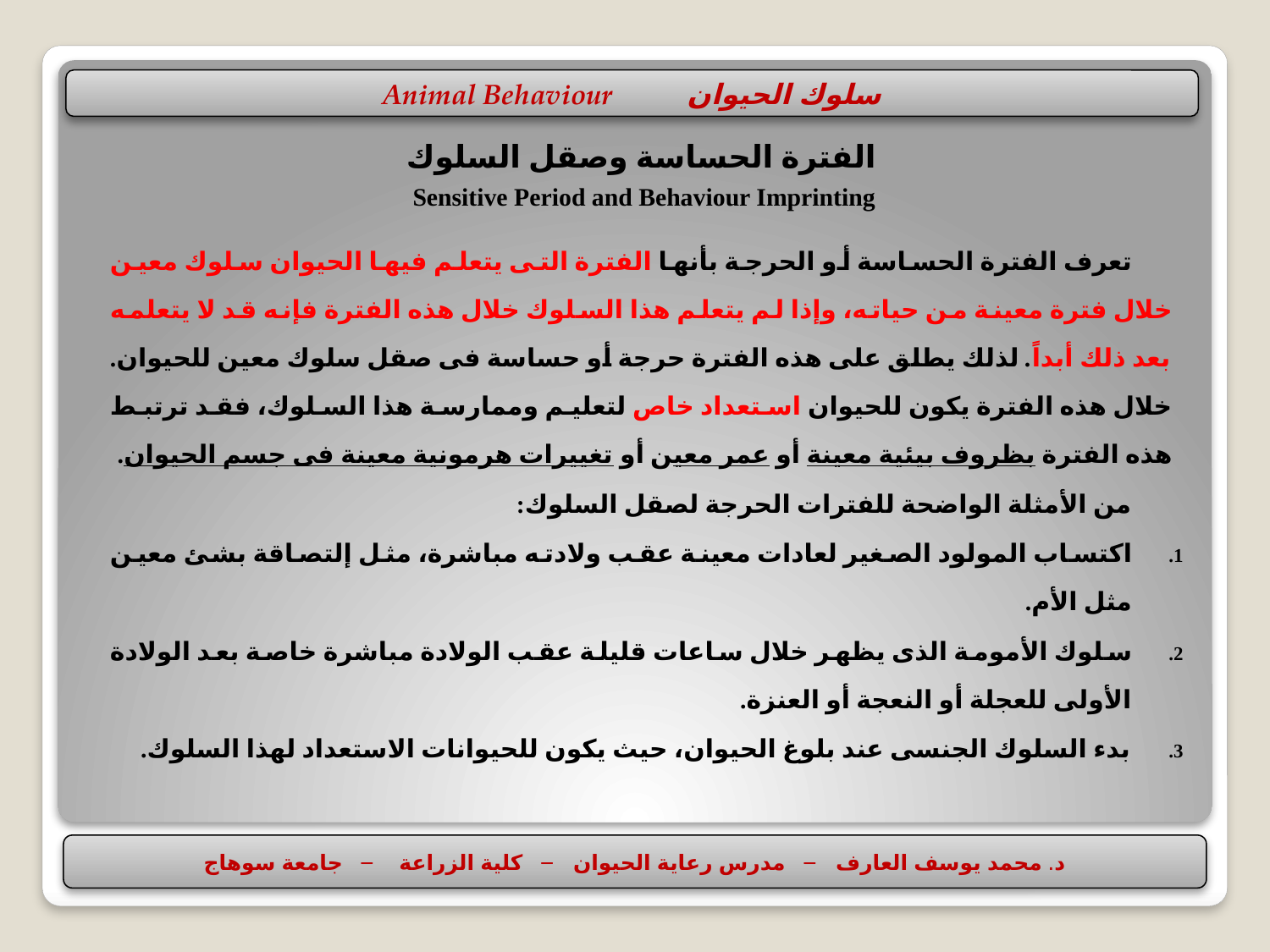

سلوك الحيوان         Animal Behaviour
الفترة الحساسة وصقل السلوك
Sensitive Period and Behaviour Imprinting

تعرف الفترة الحساسة أو الحرجة بأنها الفترة التى يتعلم فيها الحيوان سلوك معين خلال فترة معينة من حياته، وإذا لم يتعلم هذا السلوك خلال هذه الفترة فإنه قد لا يتعلمه بعد ذلك أبداً. لذلك يطلق على هذه الفترة حرجة أو حساسة فى صقل سلوك معين للحيوان. خلال هذه الفترة يكون للحيوان استعداد خاص لتعليم وممارسة هذا السلوك، فقد ترتبط هذه الفترة بظروف بيئية معينة أو عمر معين أو تغييرات هرمونية معينة فى جسم الحيوان.
من الأمثلة الواضحة للفترات الحرجة لصقل السلوك:
اكتساب المولود الصغير لعادات معينة عقب ولادته مباشرة، مثل إلتصاقة بشئ معين مثل الأم.
سلوك الأمومة الذى يظهر خلال ساعات قليلة عقب الولادة مباشرة خاصة بعد الولادة الأولى للعجلة أو النعجة أو العنزة.
بدء السلوك الجنسى عند بلوغ الحيوان، حيث يكون للحيوانات الاستعداد لهذا السلوك.
د. محمد يوسف العارف   –   مدرس رعاية الحيوان   –   كلية الزراعة    –   جامعة سوهاج